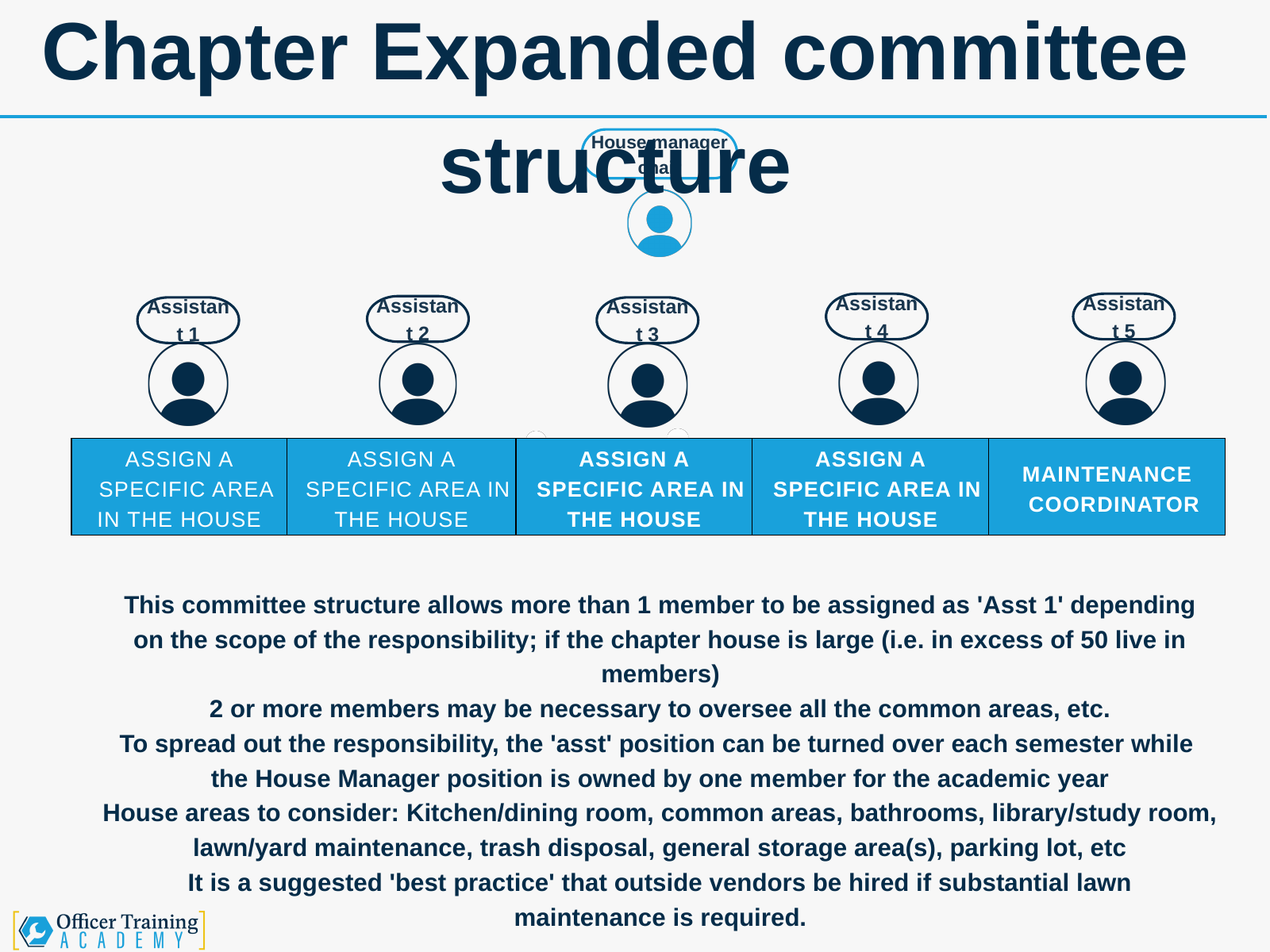

Chapter Expanded committee structure

House manager chair

Assistant 4

Assistant 5

Assistant 2

Assistant 1

Assistant 3

| ASSIGN A SPECIFIC AREA IN THE HOUSE | ASSIGN A SPECIFIC AREA IN THE HOUSE | ASSIGN A SPECIFIC AREA IN THE HOUSE | ASSIGN A SPECIFIC AREA IN THE HOUSE | MAINTENANCE COORDINATOR |
| --- | --- | --- | --- | --- |
This committee structure allows more than 1 member to be assigned as 'Asst 1' depending
on the scope of the responsibility; if the chapter house is large (i.e. in excess of 50 live in members)
2 or more members may be necessary to oversee all the common areas, etc.
To spread out the responsibility, the 'asst' position can be turned over each semester while
the House Manager position is owned by one member for the academic year
House areas to consider: Kitchen/dining room, common areas, bathrooms, library/study room,
lawn/yard maintenance, trash disposal, general storage area(s), parking lot, etc
It is a suggested 'best practice' that outside vendors be hired if substantial lawn
maintenance is required.